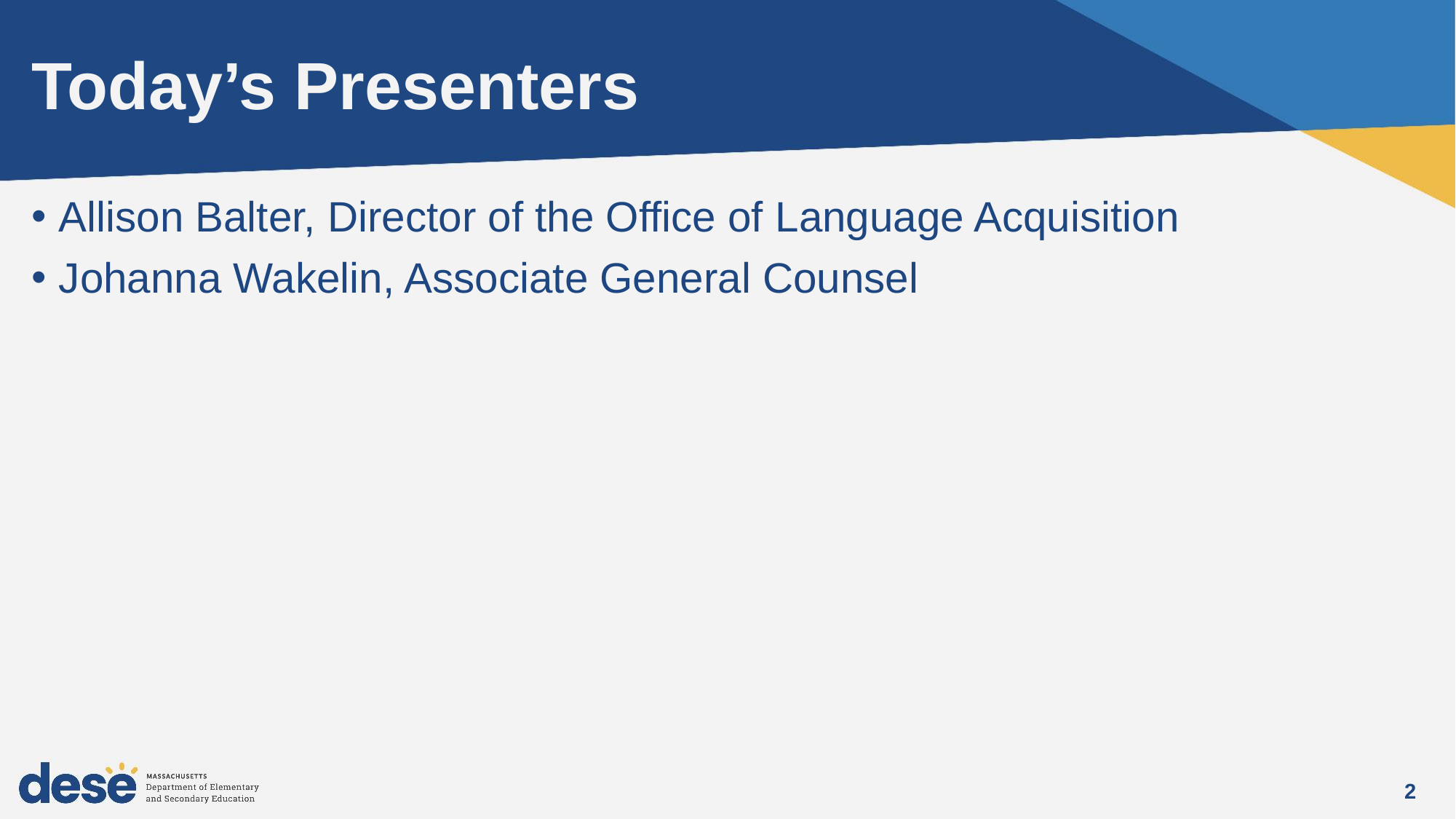

# Today’s Presenters
Allison Balter, Director of the Office of Language Acquisition
Johanna Wakelin, Associate General Counsel
2